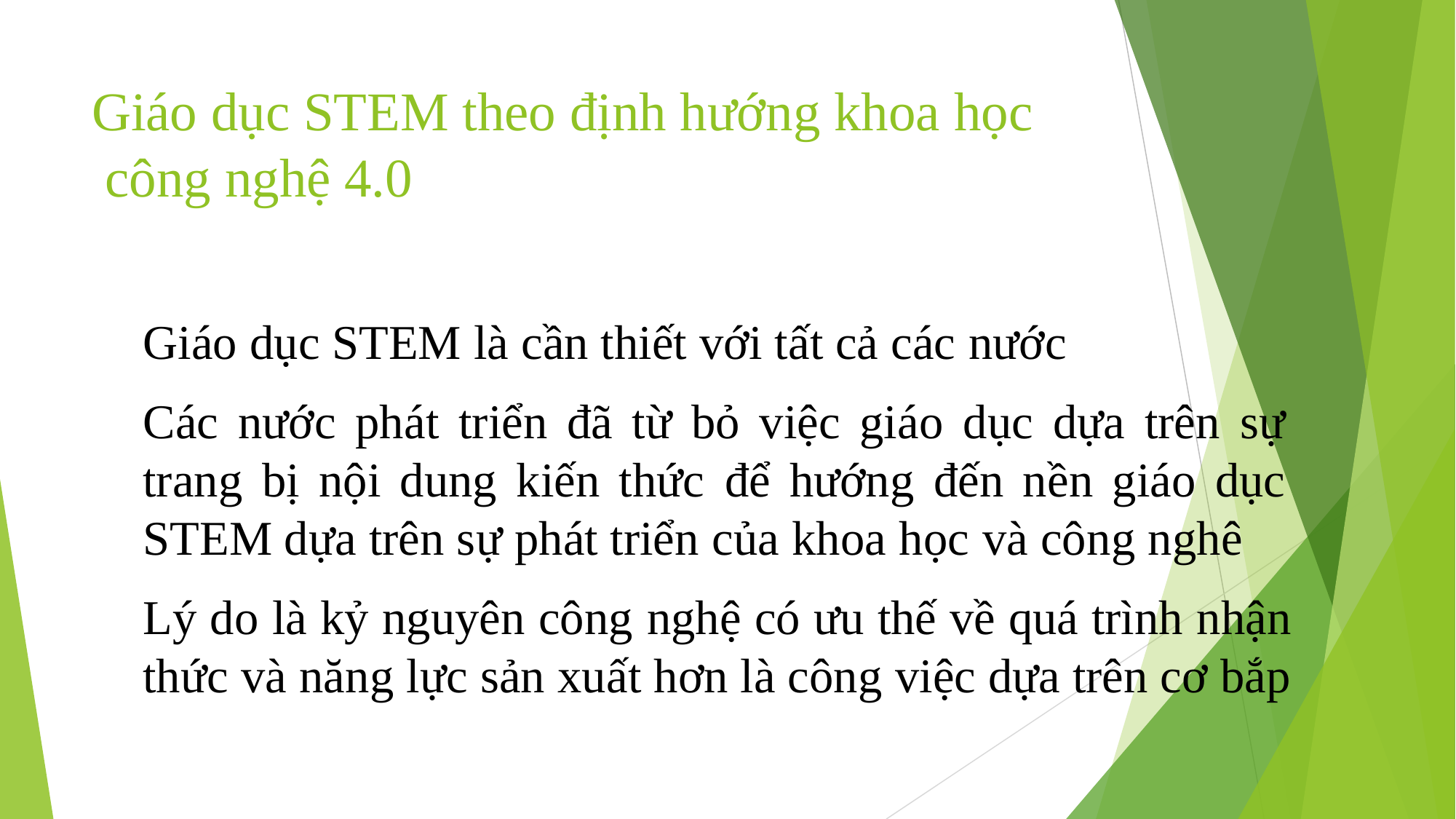

# Giáo dục STEM theo định hướng khoa học  công nghệ 4.0
Giáo dục STEM là cần thiết với tất cả các nước
Các nước phát triển đã từ bỏ việc giáo dục dựa trên sự  trang bị nội dung kiến thức để hướng đến nền giáo dục  STEM dựa trên sự phát triển của khoa học và công nghê
Lý do là kỷ nguyên công nghệ có ưu thế về quá trình nhận  thức và năng lực sản xuất hơn là công việc dựa trên cơ bắp